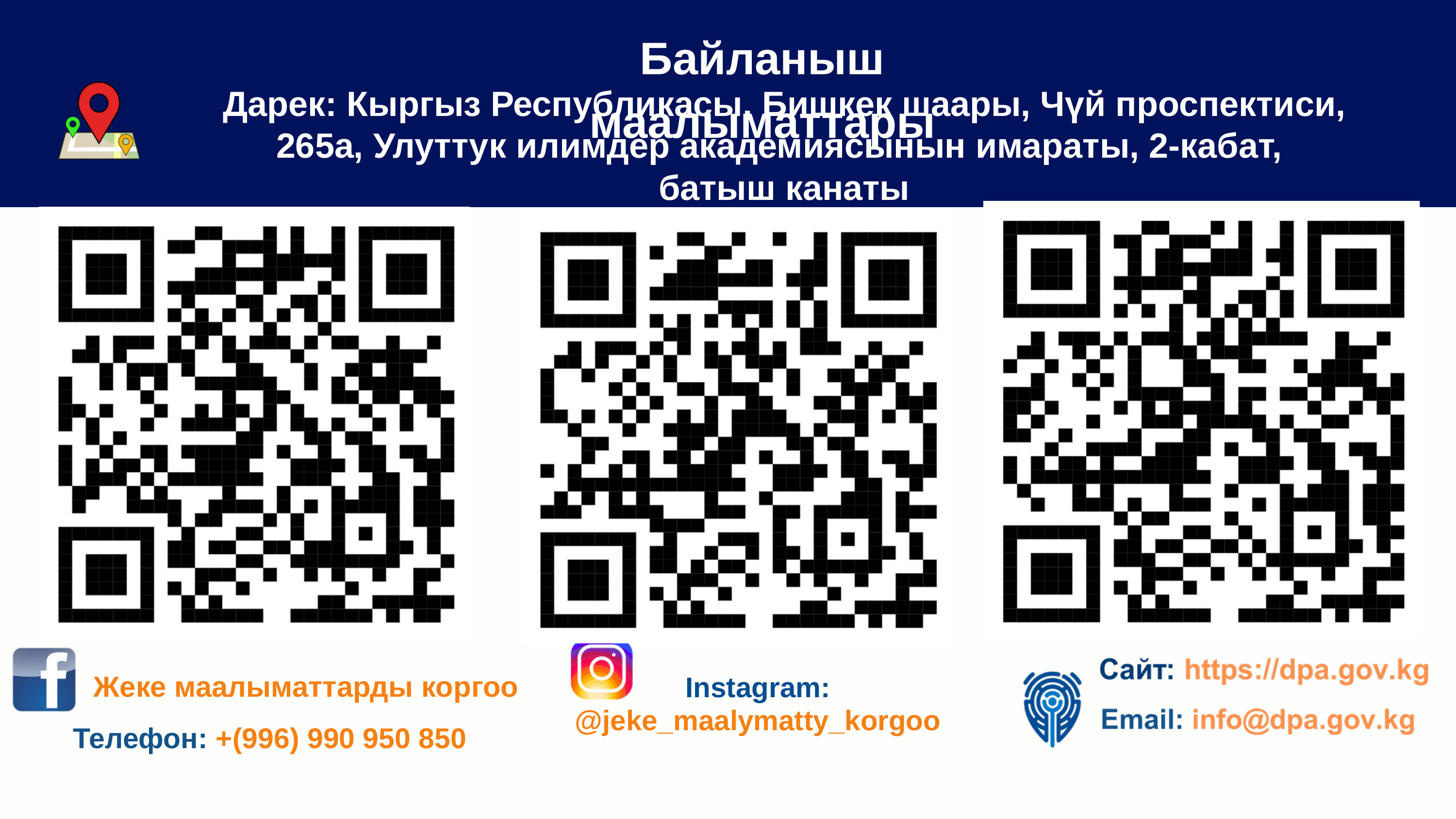

Байланыш маалыматтары
Дарек: Кыргыз Республикасы, Бишкек шаары, Чүй проспектиси, 265а, Улуттук илимдер академиясынын имараты, 2-кабат,
батыш канаты

Жеке маалыматтарды коргоо

Instagram: @jeke_maalymatty_korgoo

Телефон: +(996) 990 950 850